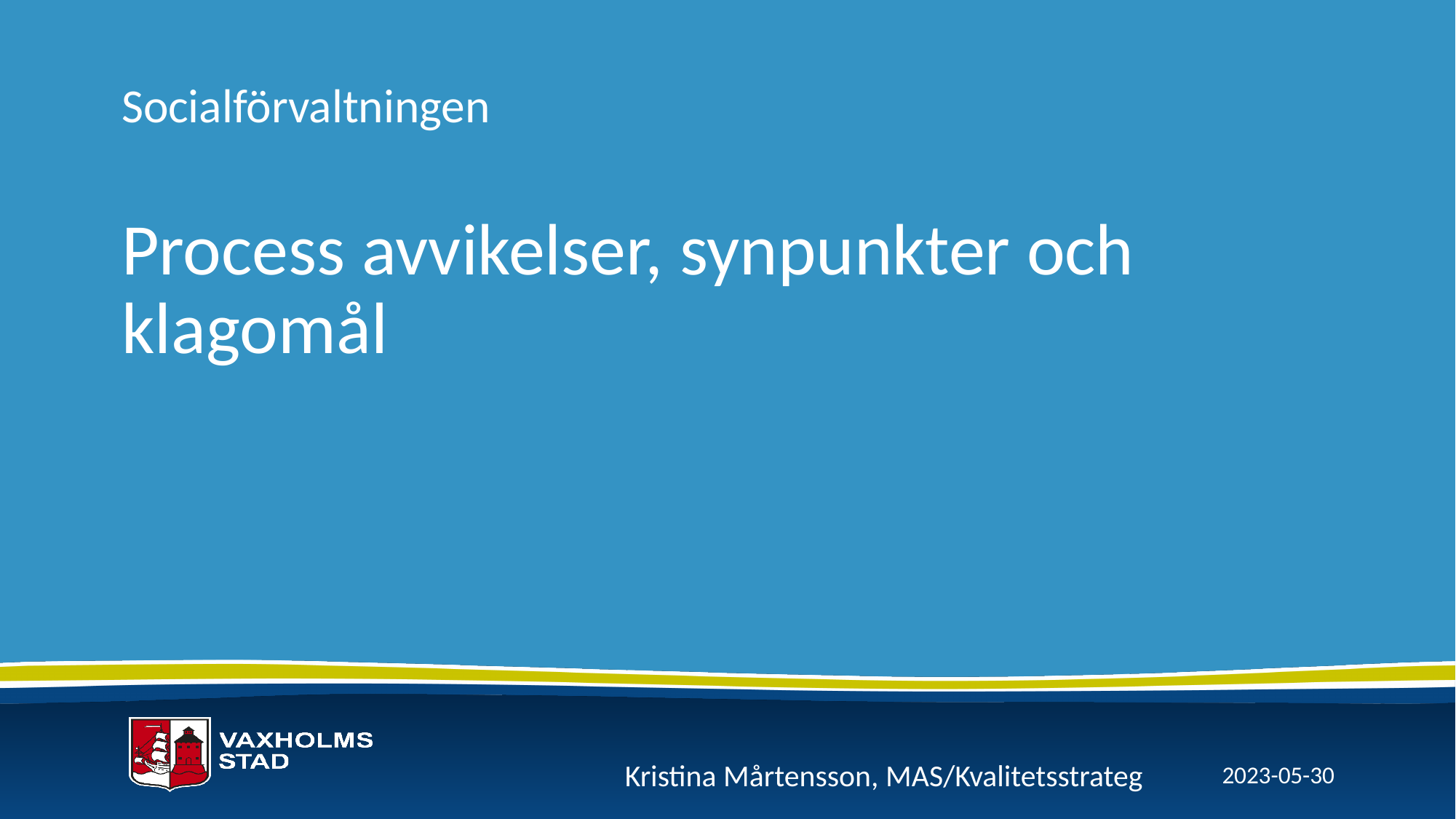

# Socialförvaltningen Process avvikelser, synpunkter och klagomål
  Kristina Mårtensson, MAS/Kvalitetsstrateg
2023-05-30